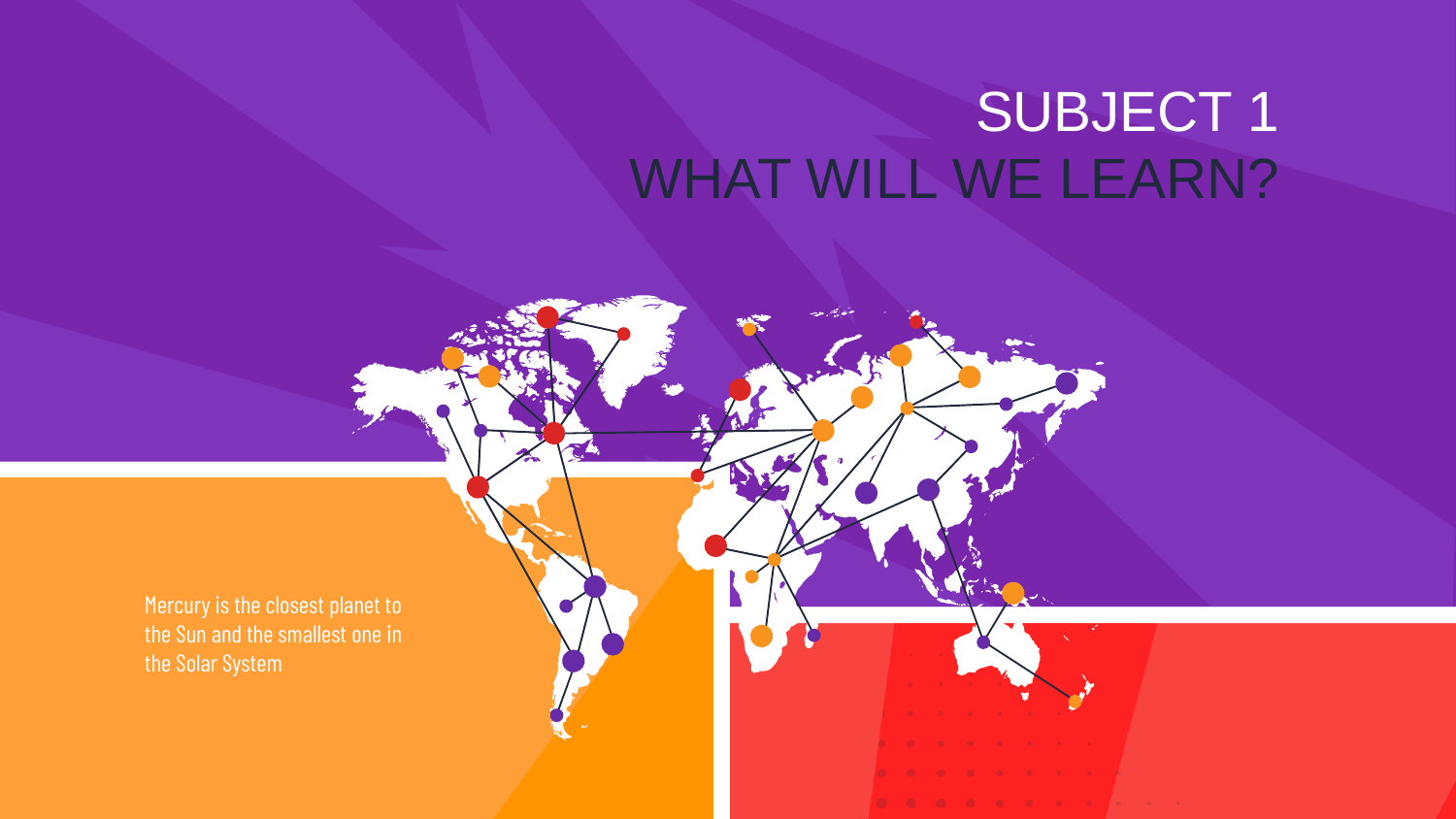

# SUBJECT 1
WHAT WILL WE LEARN?

Mercury is the closest planet to the Sun and the smallest one in the Solar System